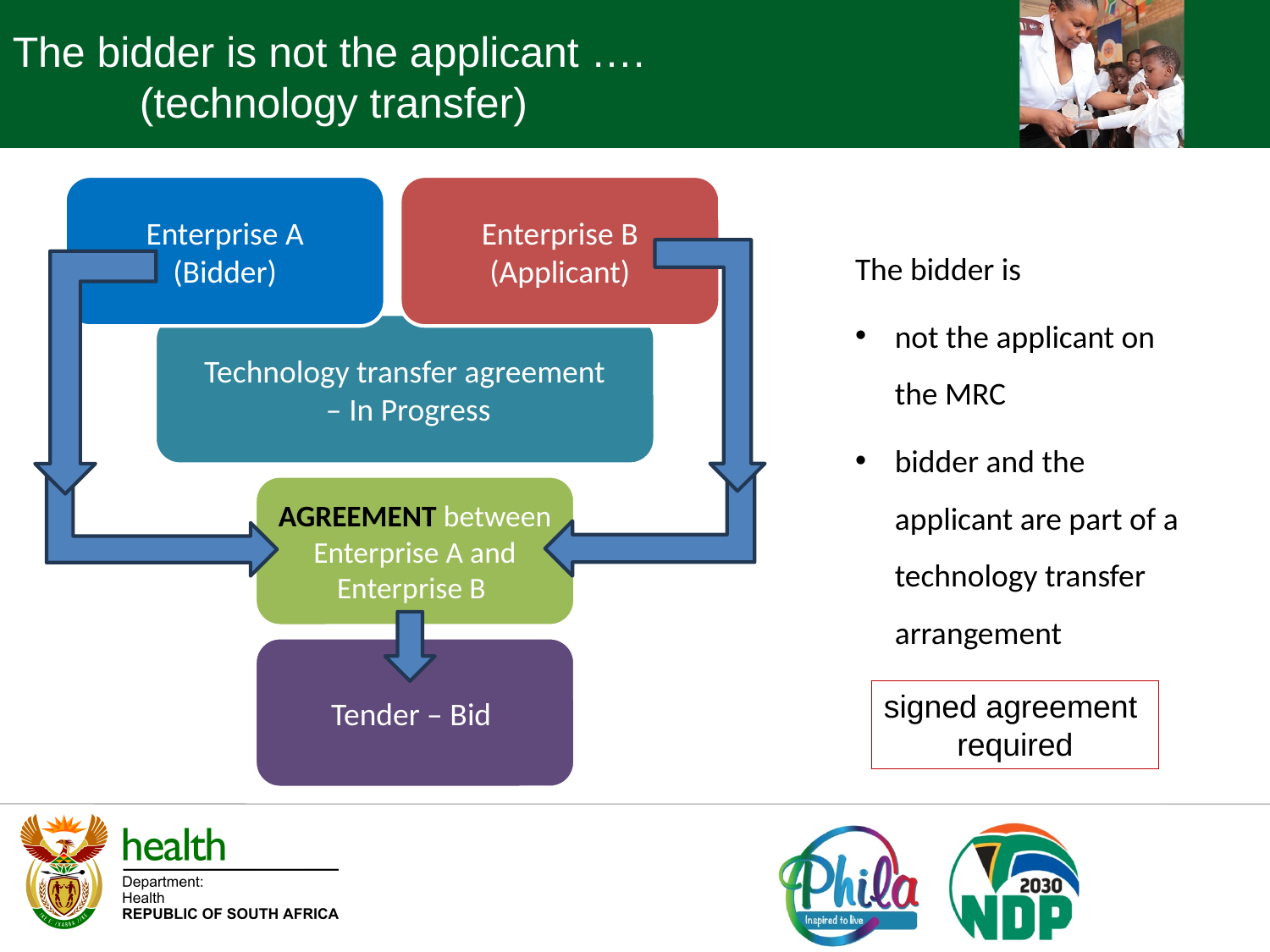

The bidder is not the applicant ….
	(technology transfer)

Enterprise A
(Bidder)
Enterprise B (Applicant)
The bidder is
not the applicant on the MRC
bidder and the applicant are part of a technology transfer arrangement

Technology transfer agreement
 – In Progress
AGREEMENT between
Enterprise A and Enterprise B

Tender – Bid
signed agreement
required